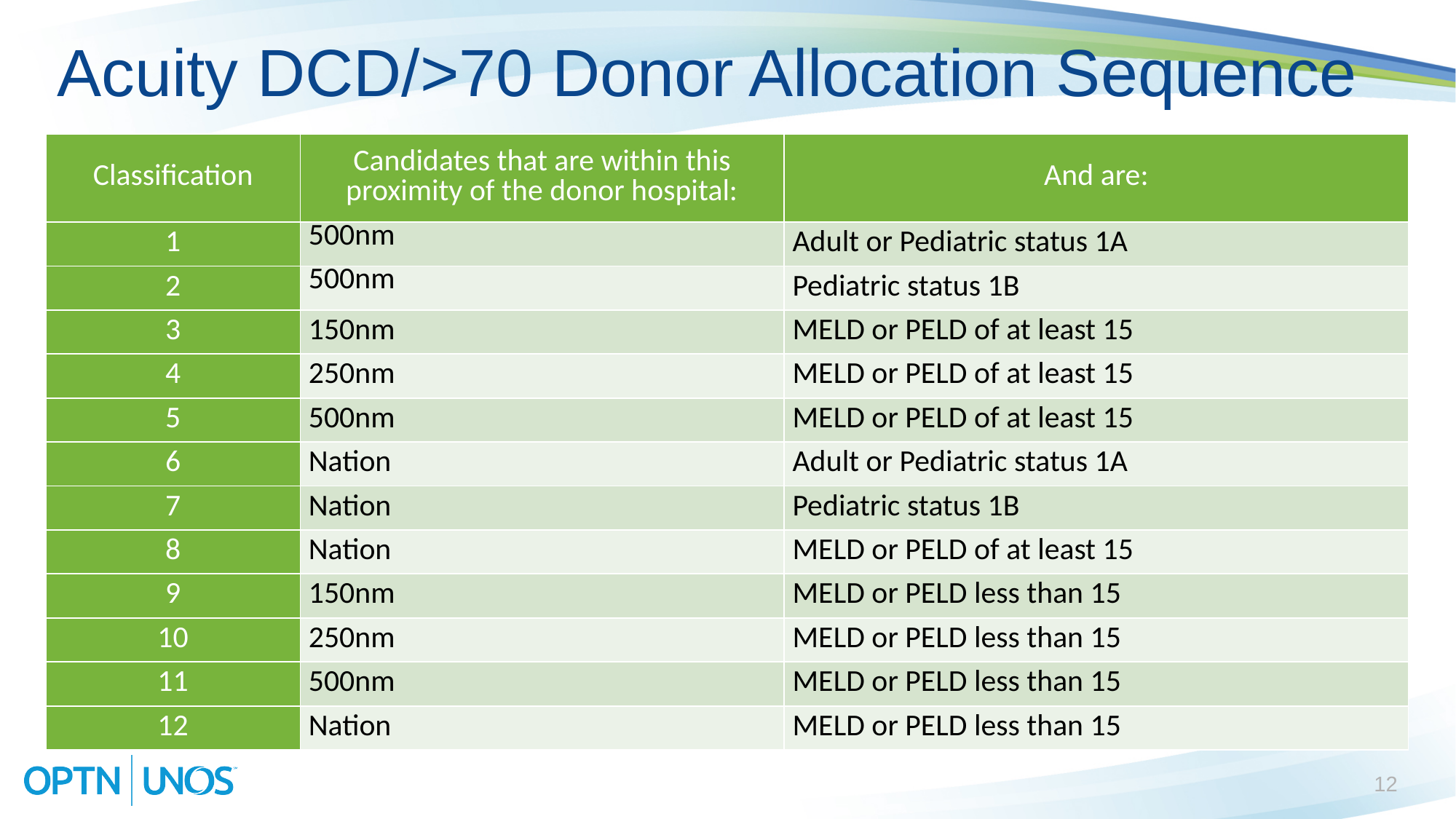

# Acuity DCD/>70 Donor Allocation Sequence
| Classification | Candidates that are within this proximity of the donor hospital: | And are: |
| --- | --- | --- |
| 1 | 500nm | Adult or Pediatric status 1A |
| 2 | 500nm | Pediatric status 1B |
| 3 | 150nm | MELD or PELD of at least 15 |
| 4 | 250nm | MELD or PELD of at least 15 |
| 5 | 500nm | MELD or PELD of at least 15 |
| 6 | Nation | Adult or Pediatric status 1A |
| 7 | Nation | Pediatric status 1B |
| 8 | Nation | MELD or PELD of at least 15 |
| 9 | 150nm | MELD or PELD less than 15 |
| 10 | 250nm | MELD or PELD less than 15 |
| 11 | 500nm | MELD or PELD less than 15 |
| 12 | Nation | MELD or PELD less than 15 |
12